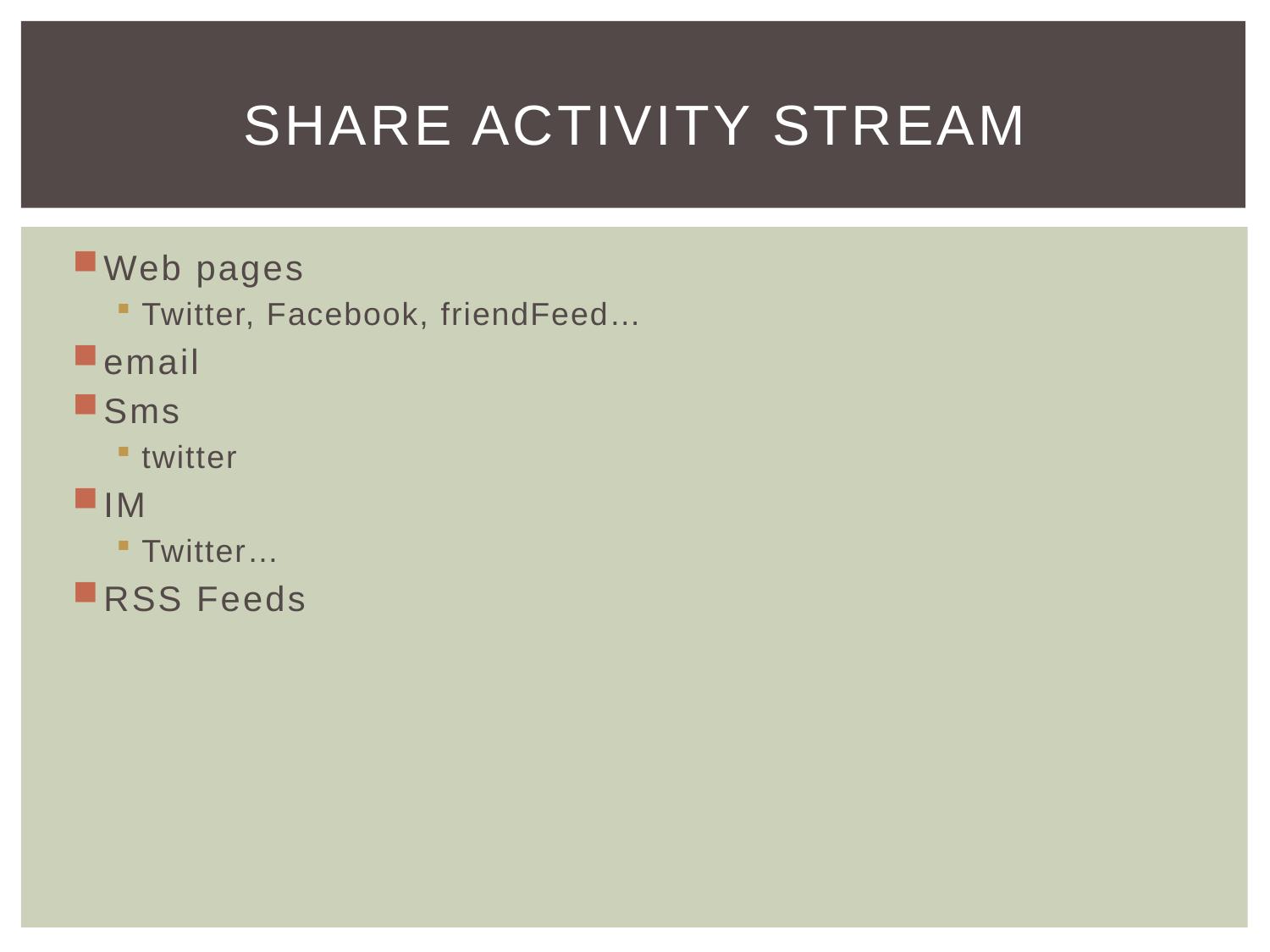

# Share activity stream
Web pages
Twitter, Facebook, friendFeed…
email
Sms
twitter
IM
Twitter…
RSS Feeds